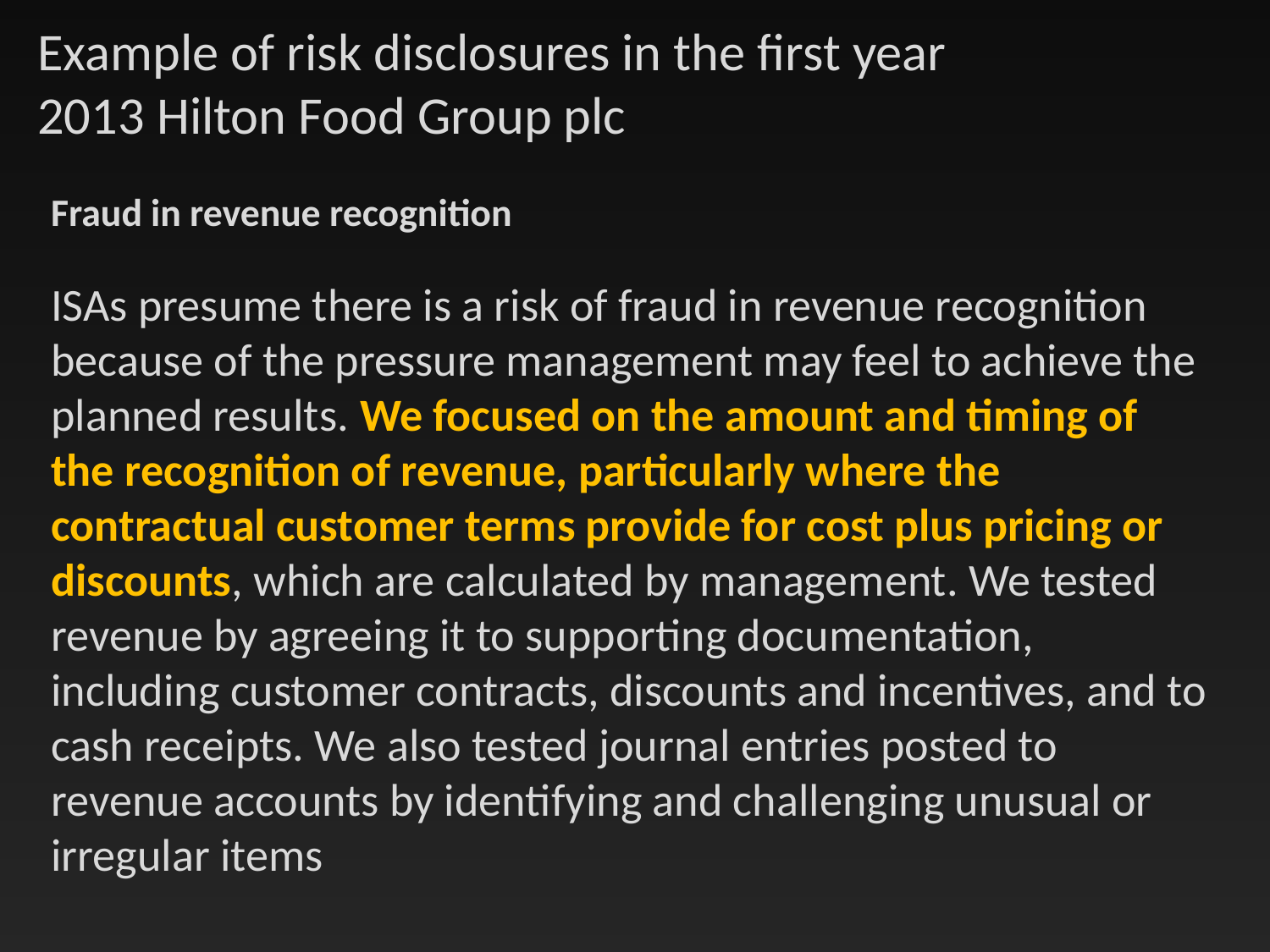

# Example of risk disclosures in the first year 2013 Hilton Food Group plc
Fraud in revenue recognition
ISAs presume there is a risk of fraud in revenue recognition because of the pressure management may feel to achieve the planned results. We focused on the amount and timing of the recognition of revenue, particularly where the contractual customer terms provide for cost plus pricing or discounts, which are calculated by management. We tested revenue by agreeing it to supporting documentation, including customer contracts, discounts and incentives, and to cash receipts. We also tested journal entries posted to revenue accounts by identifying and challenging unusual or irregular items